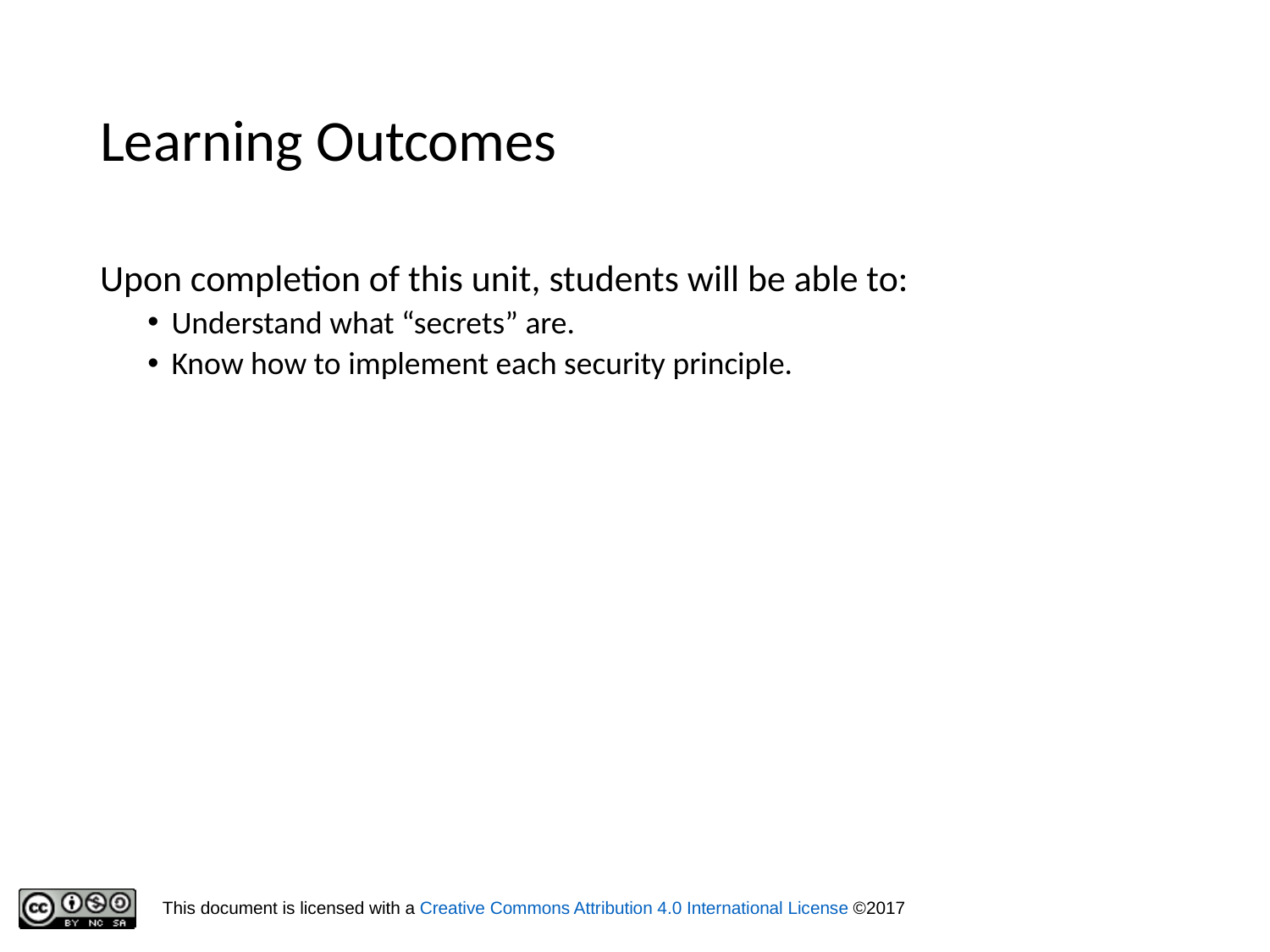

# Learning Outcomes
Upon completion of this unit, students will be able to:
Understand what “secrets” are.
Know how to implement each security principle.